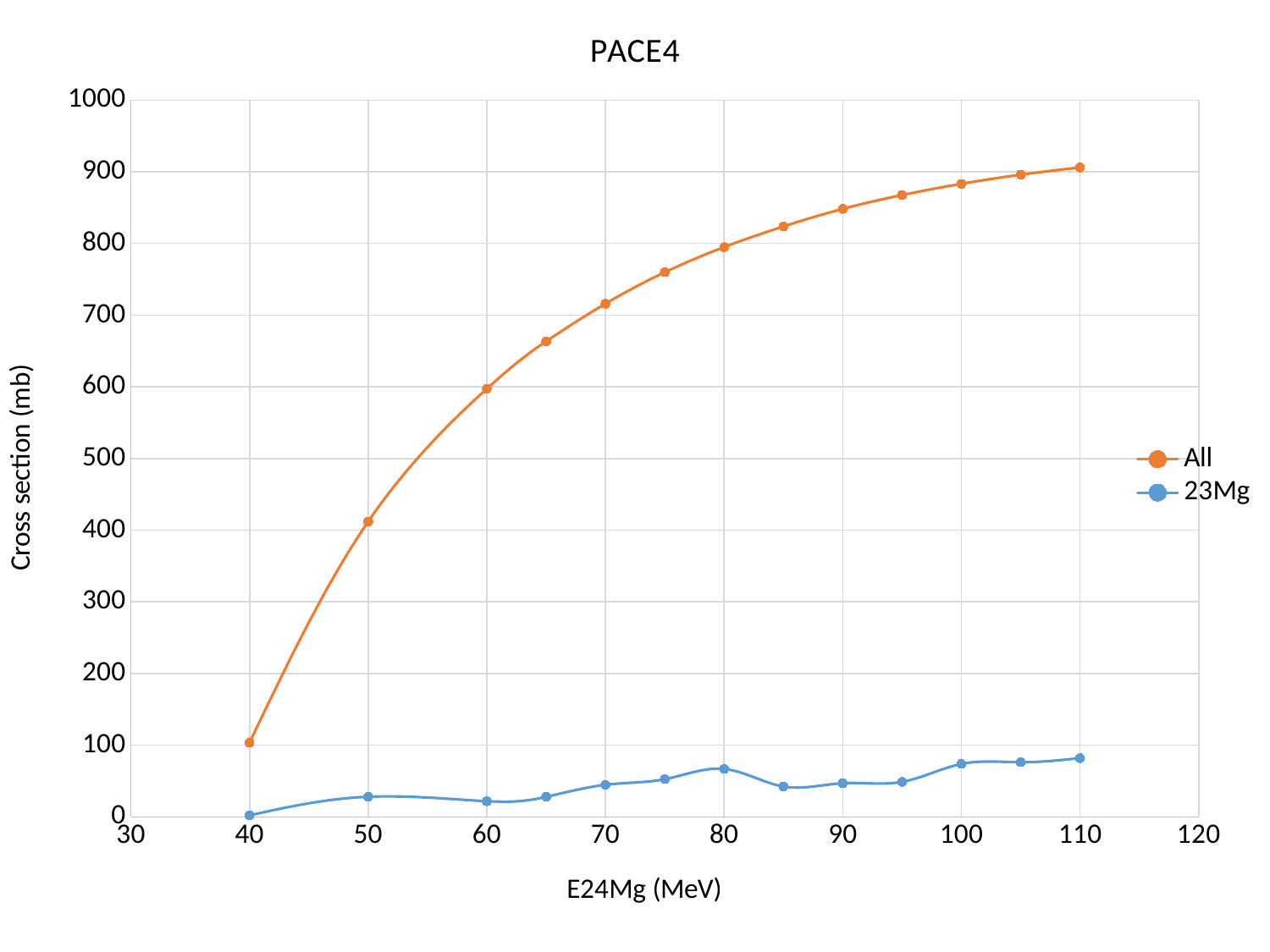

### Chart: PACE4

| Category | All | 23Mg |
|---|---|---|